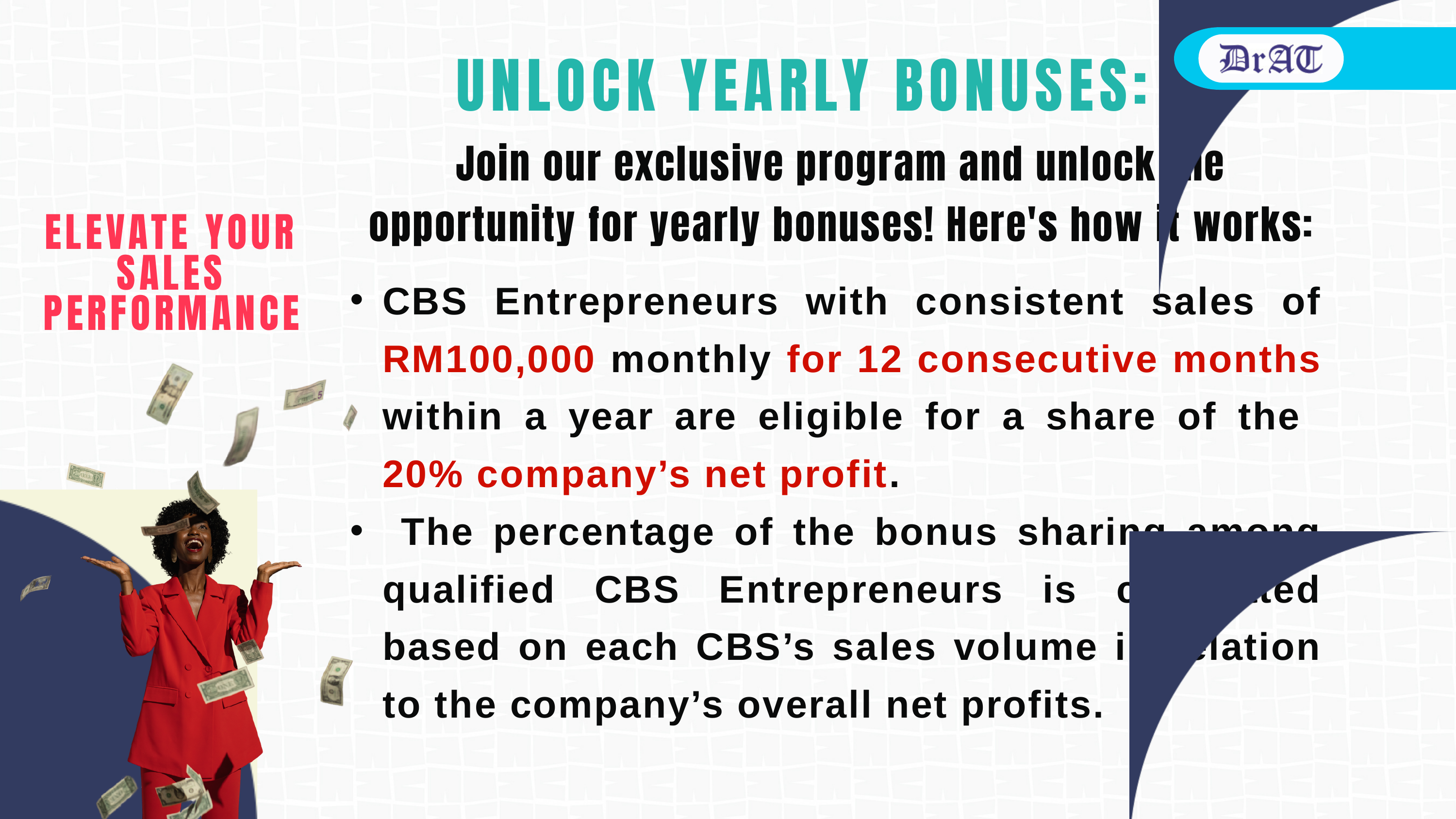

UNLOCK YEARLY BONUSES:
Join our exclusive program and unlock the opportunity for yearly bonuses! Here's how it works:
ELEVATE YOUR SALES PERFORMANCE
CBS Entrepreneurs with consistent sales of RM100,000 monthly for 12 consecutive months within a year are eligible for a share of the  20% company’s net profit.
 The percentage of the bonus sharing among qualified CBS Entrepreneurs is calculated based on each CBS’s sales volume in relation to the company’s overall net profits.